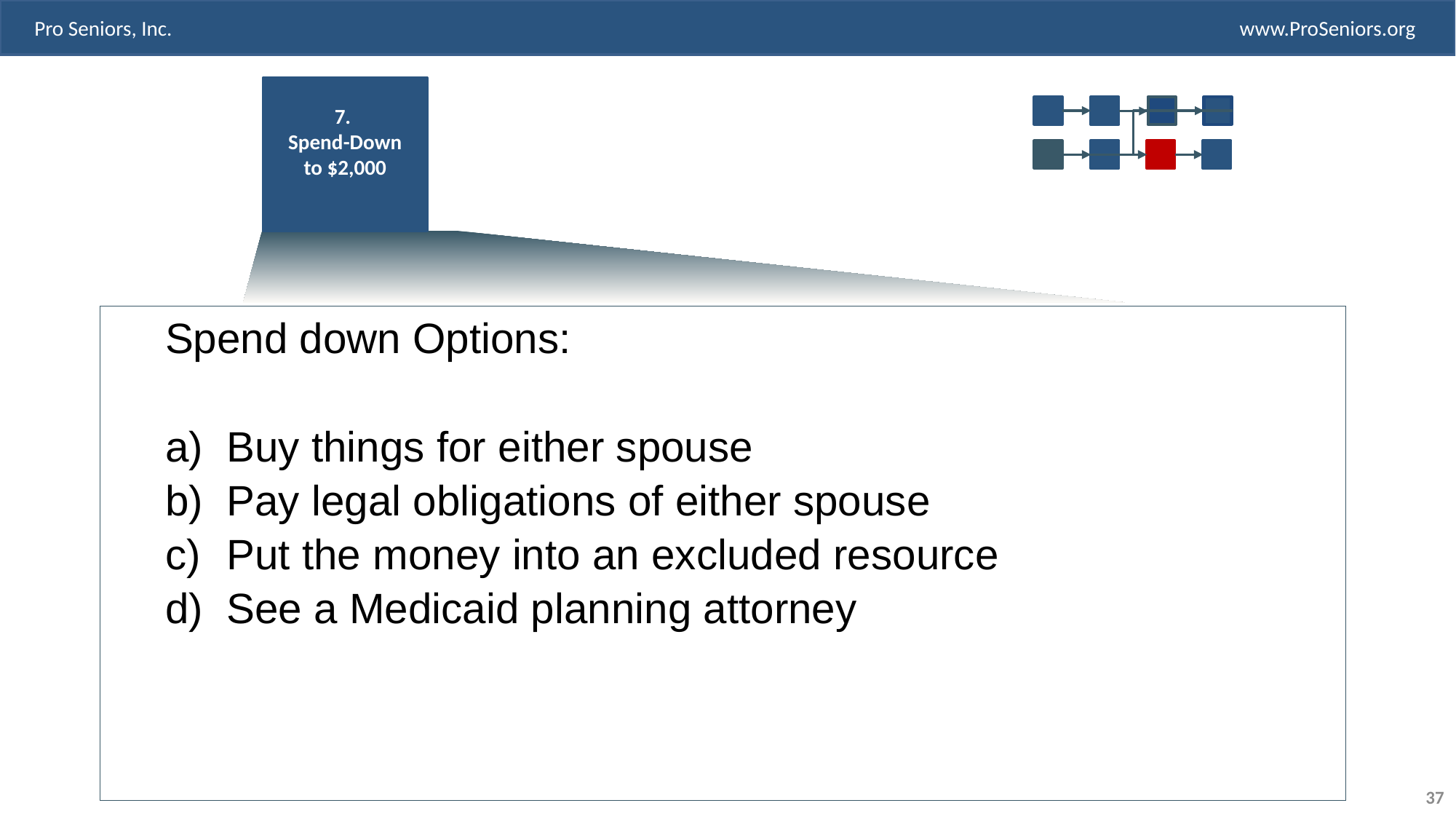

7.
Spend-Down
to $2,000

Spend down Options:

Buy things for either spouse
Pay legal obligations of either spouse
Put the money into an excluded resource
See a Medicaid planning attorney

37